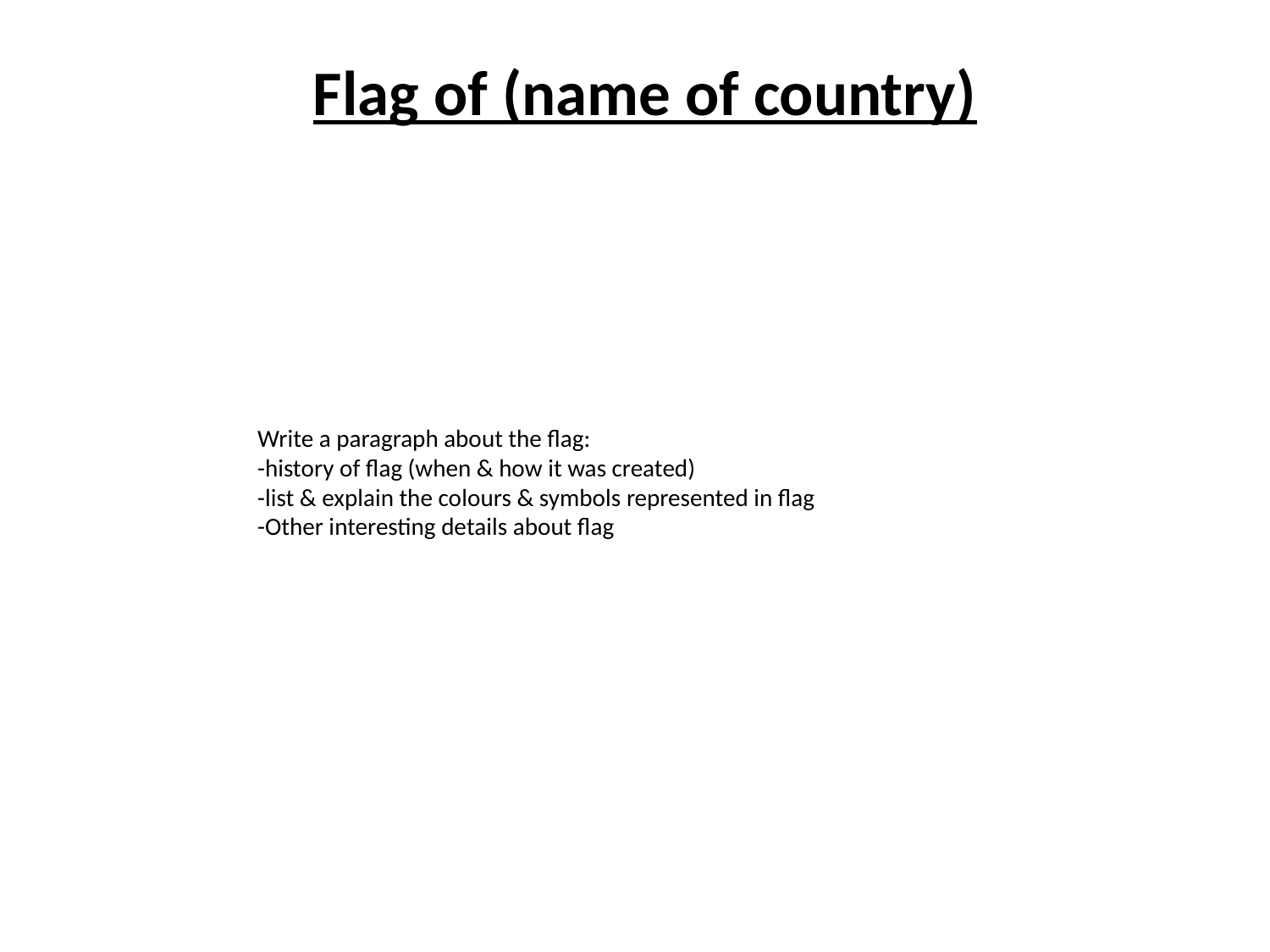

# Flag of (name of country)

Write a paragraph about the flag:
-history of flag (when & how it was created)
-list & explain the colours & symbols represented in flag
-Other interesting details about flag